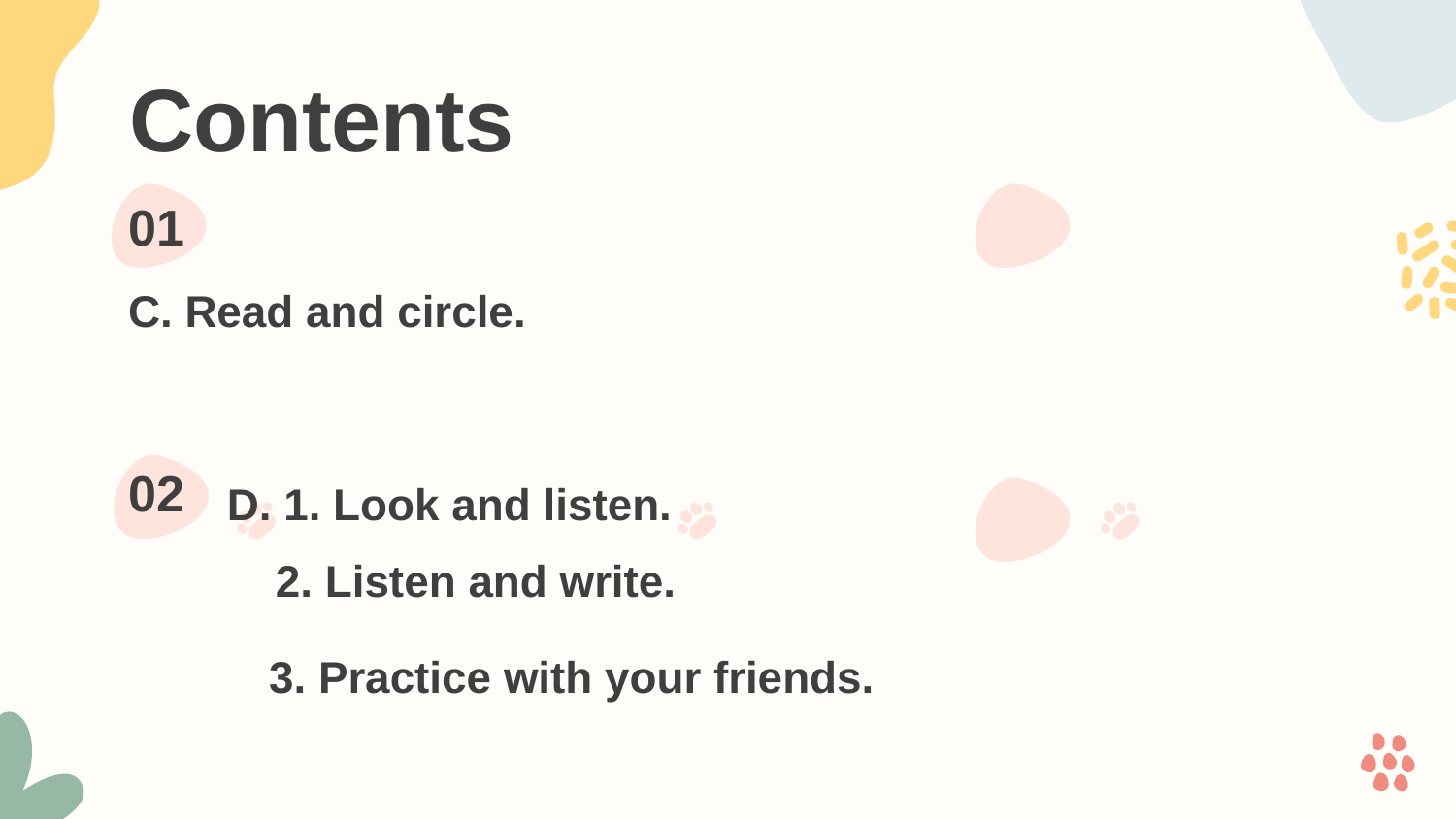

# Contents
01

C. Read and circle.

02

D. 1. Look and listen.

2. Listen and write.
3. Practice with your friends.